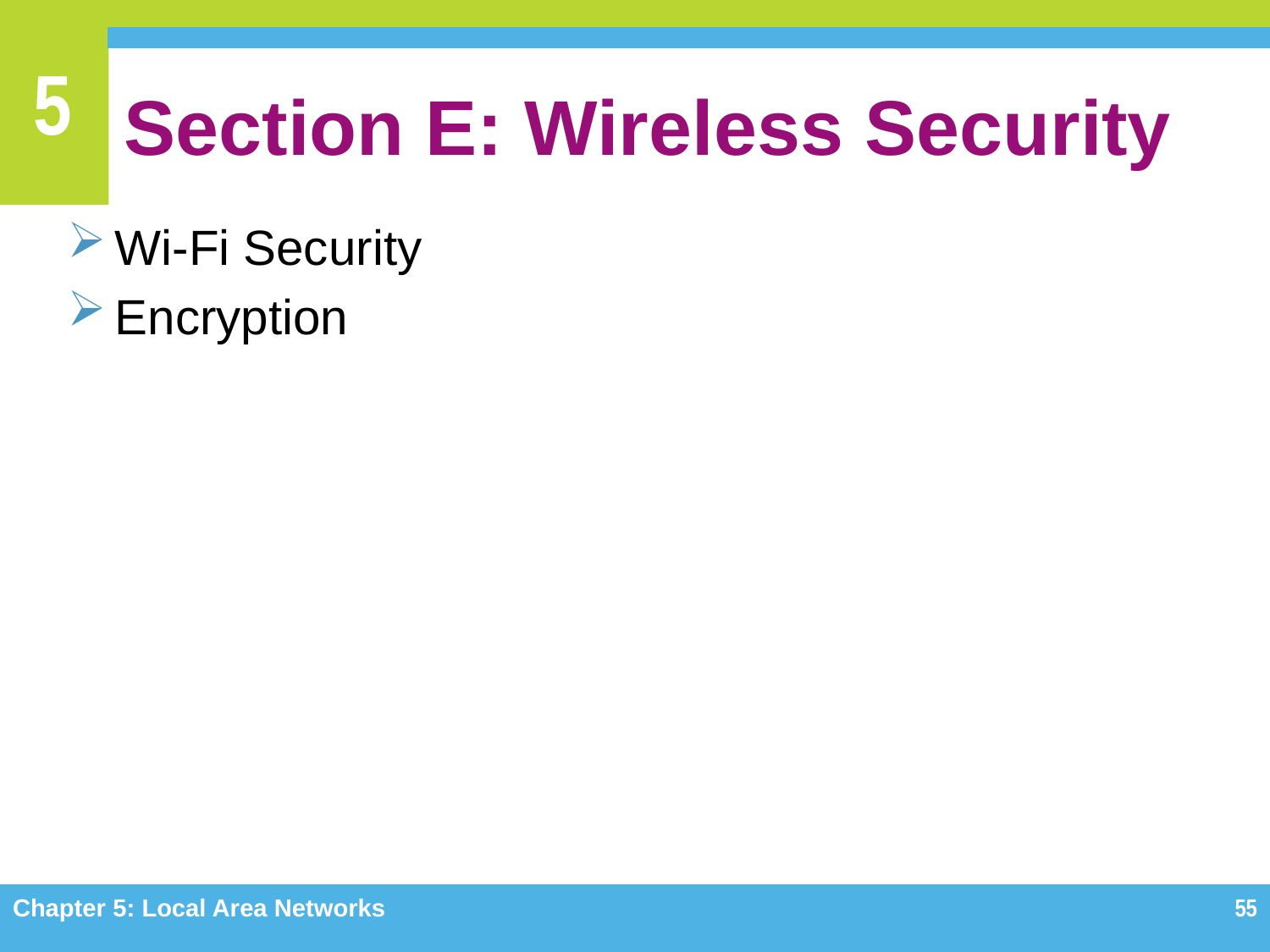

# Section E: Wireless Security
Wi-Fi Security
Encryption
Chapter 5: Local Area Networks
55